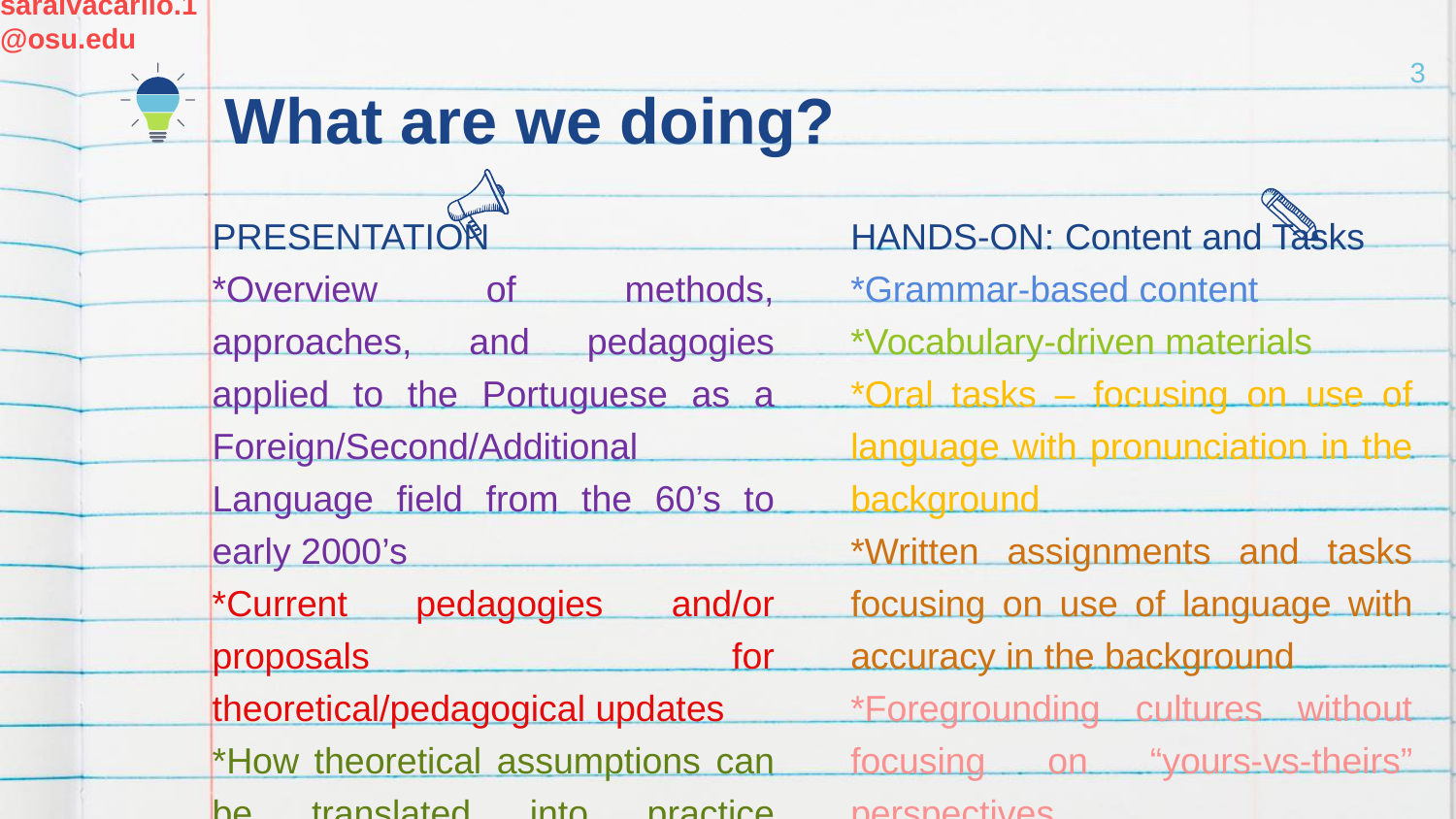

saraivacarilo.1@osu.edu
# What are we doing?
3

PRESENTATION
*Overview of methods, approaches, and pedagogies applied to the Portuguese as a Foreign/Second/Additional Language field from the 60’s to early 2000’s
*Current pedagogies and/or proposals for theoretical/pedagogical updates
*How theoretical assumptions can be translated into practice (especially for material design/adjustment)
HANDS-ON: Content and Tasks
*Grammar-based content
*Vocabulary-driven materials
*Oral tasks – focusing on use of language with pronunciation in the background
*Written assignments and tasks focusing on use of language with accuracy in the background
*Foregrounding cultures without focusing on “yours-vs-theirs” perspectives